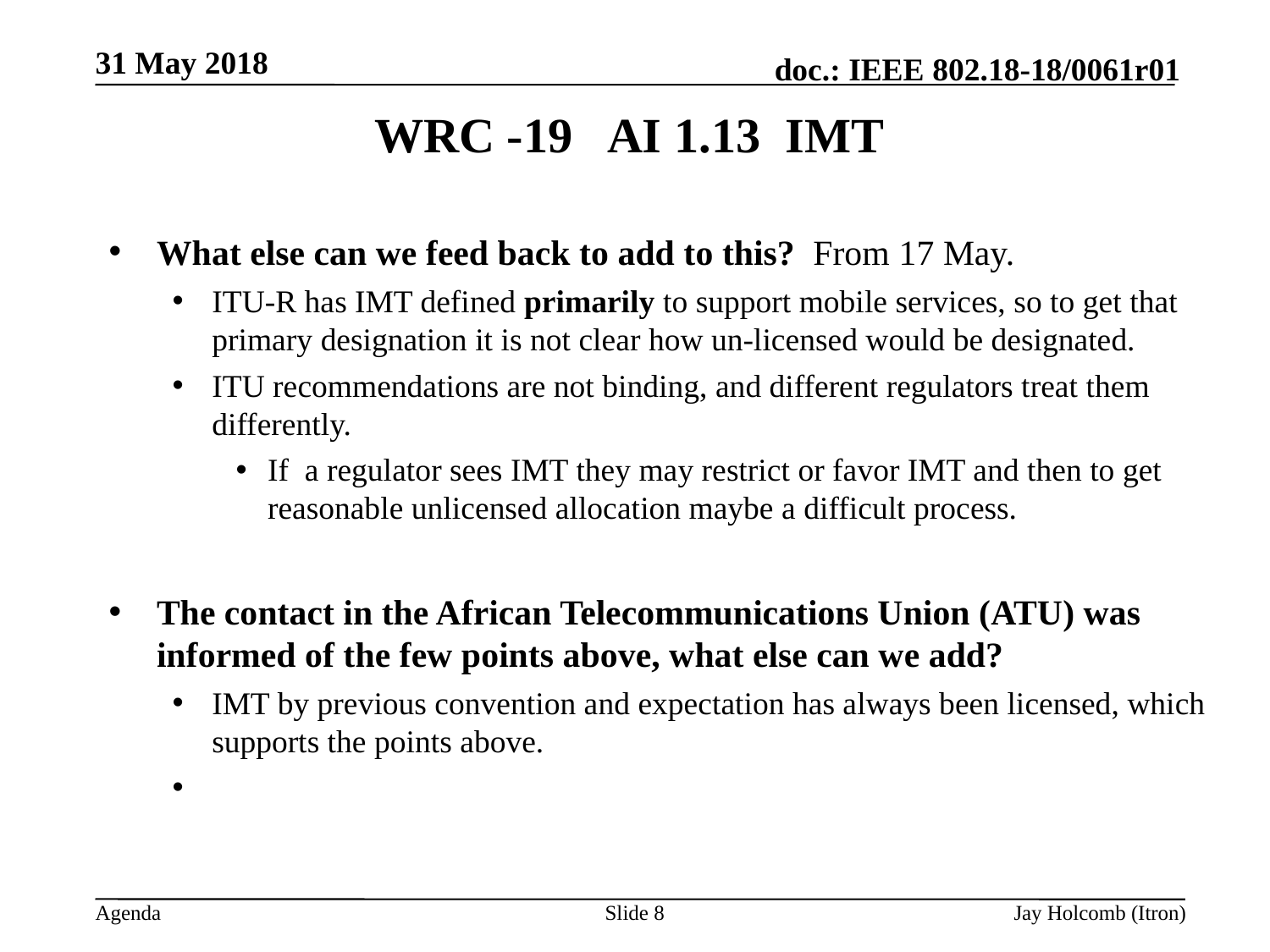

31 May 2018
# WRC -19   AI 1.13  IMT

What else can we feed back to add to this?  From 17 May.
ITU-R has IMT defined primarily to support mobile services, so to get that primary designation it is not clear how un-licensed would be designated.
ITU recommendations are not binding, and different regulators treat them differently.
If  a regulator sees IMT they may restrict or favor IMT and then to get reasonable unlicensed allocation maybe a difficult process.

The contact in the African Telecommunications Union (ATU) was informed of the few points above, what else can we add?
IMT by previous convention and expectation has always been licensed, which supports the points above.

Slide 8
Jay Holcomb (Itron)